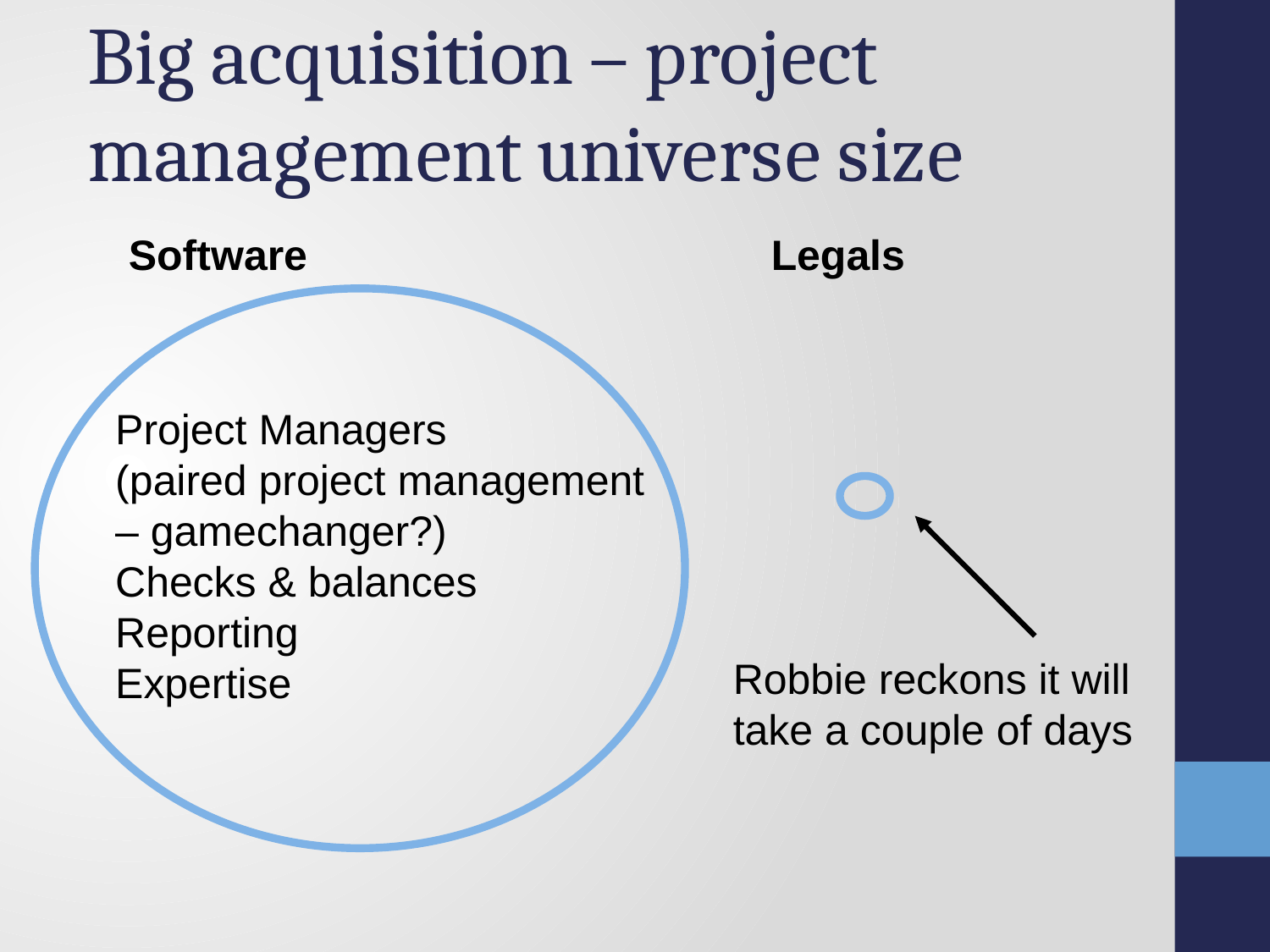

# Big acquisition – project management universe size
Software
Legals

Project Managers
(paired project management – gamechanger?)
Checks & balances
Reporting
Expertise

Robbie reckons it will take a couple of days